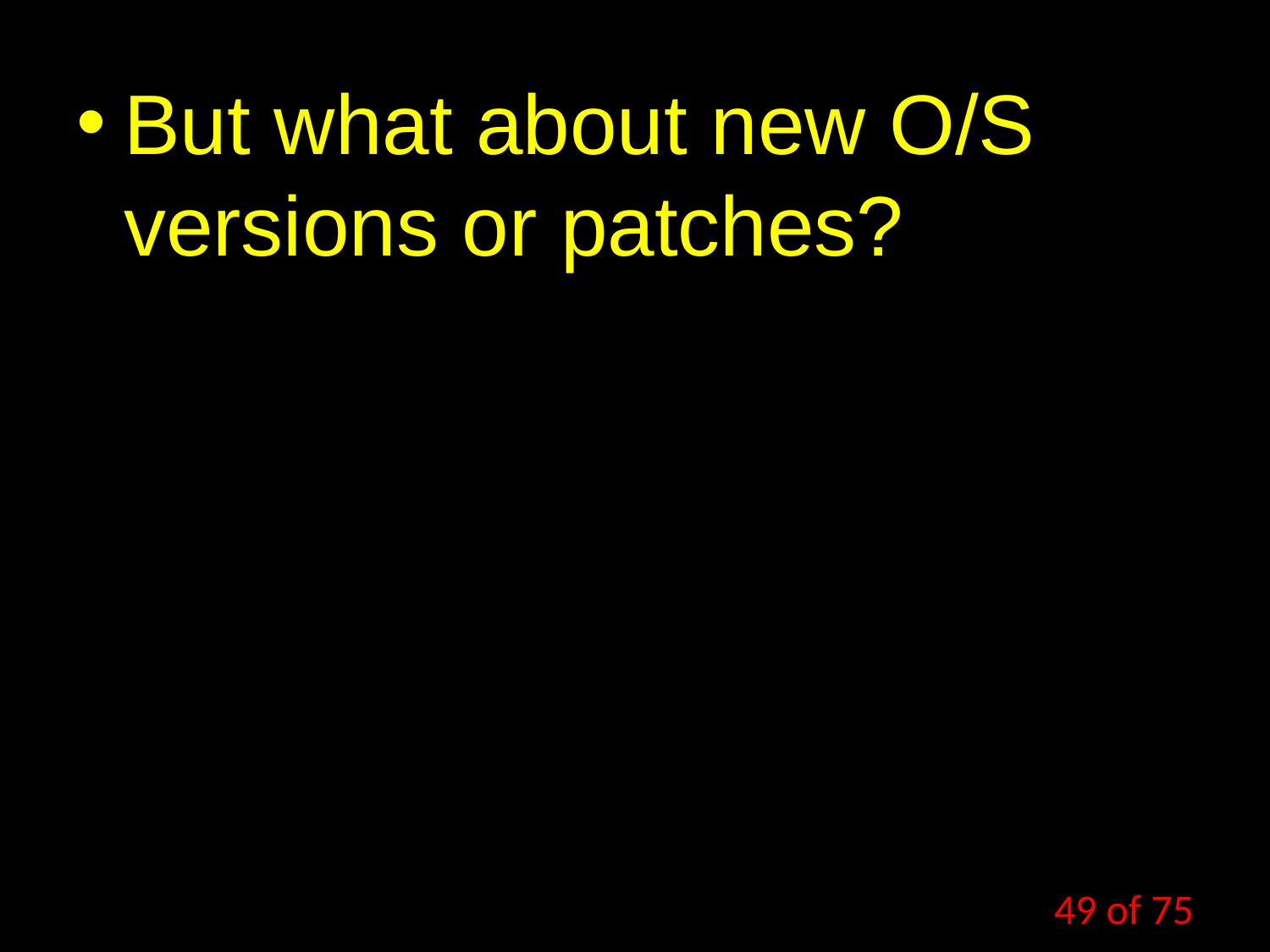

But what about new O/S versions or patches?
49 of 75